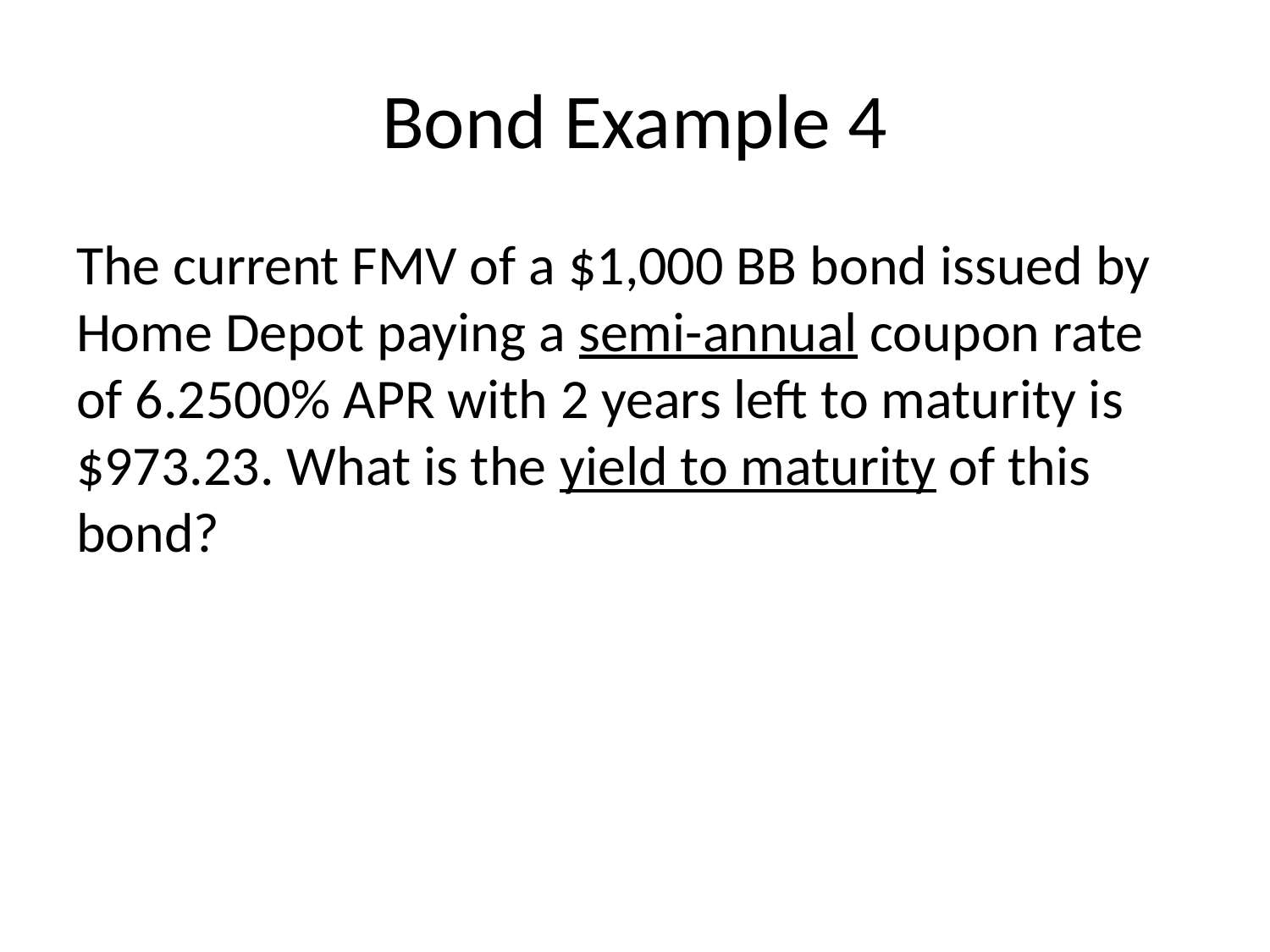

# Bond Example 4
The current FMV of a $1,000 BB bond issued by Home Depot paying a semi-annual coupon rate of 6.2500% APR with 2 years left to maturity is $973.23. What is the yield to maturity of this bond?